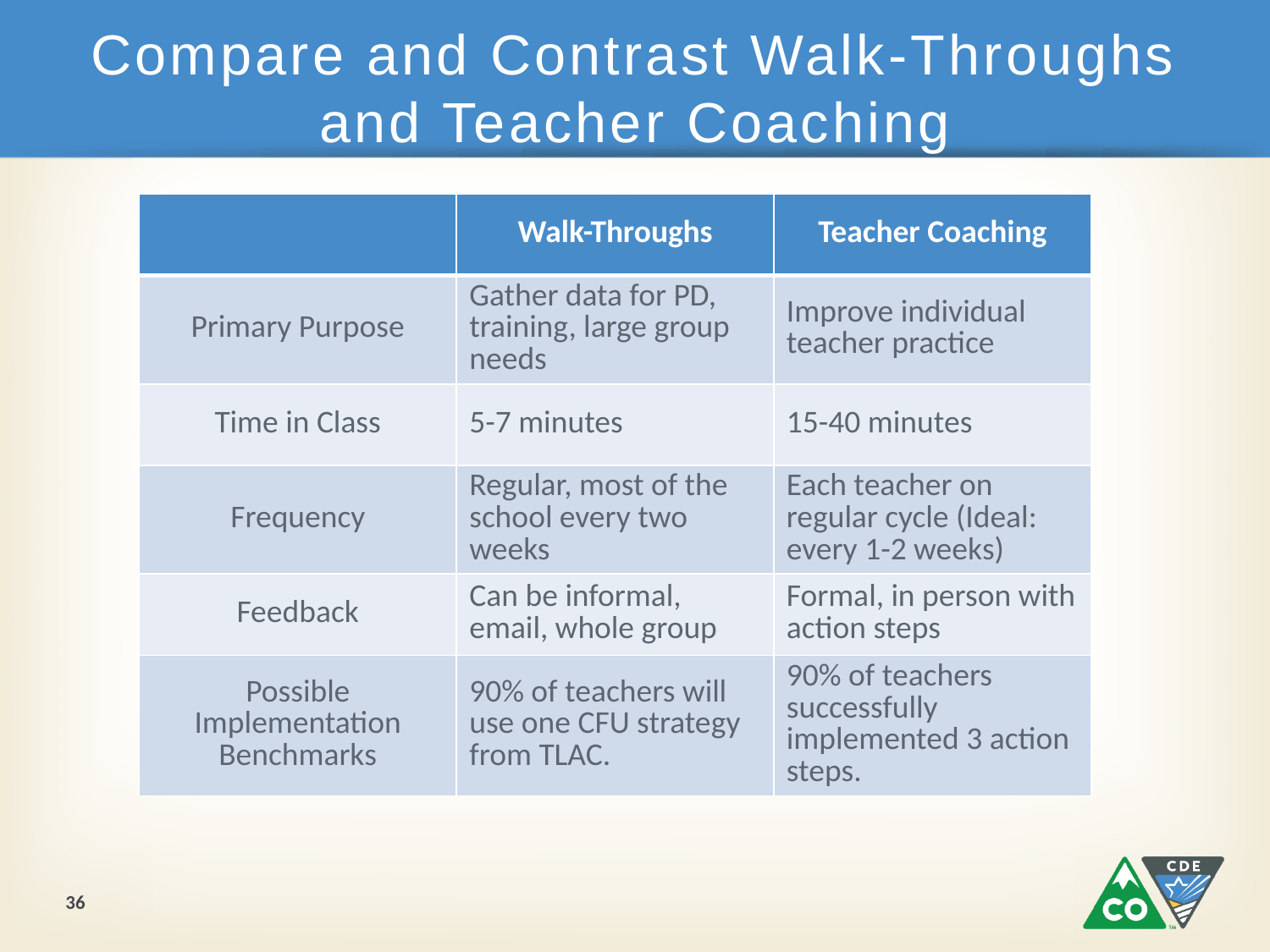

# Compare and Contrast Walk-Throughs and Teacher Coaching
|  | Walk-Throughs | Teacher Coaching |
| --- | --- | --- |
| Primary Purpose | Gather data for PD, training, large group needs | Improve individual teacher practice |
| Time in Class | 5-7 minutes | 15-40 minutes |
| Frequency | Regular, most of the school every two weeks | Each teacher on regular cycle (Ideal: every 1-2 weeks) |
| Feedback | Can be informal, email, whole group | Formal, in person with action steps |
| Possible Implementation Benchmarks | 90% of teachers will use one CFU strategy from TLAC. | 90% of teachers successfully implemented 3 action steps. |
36